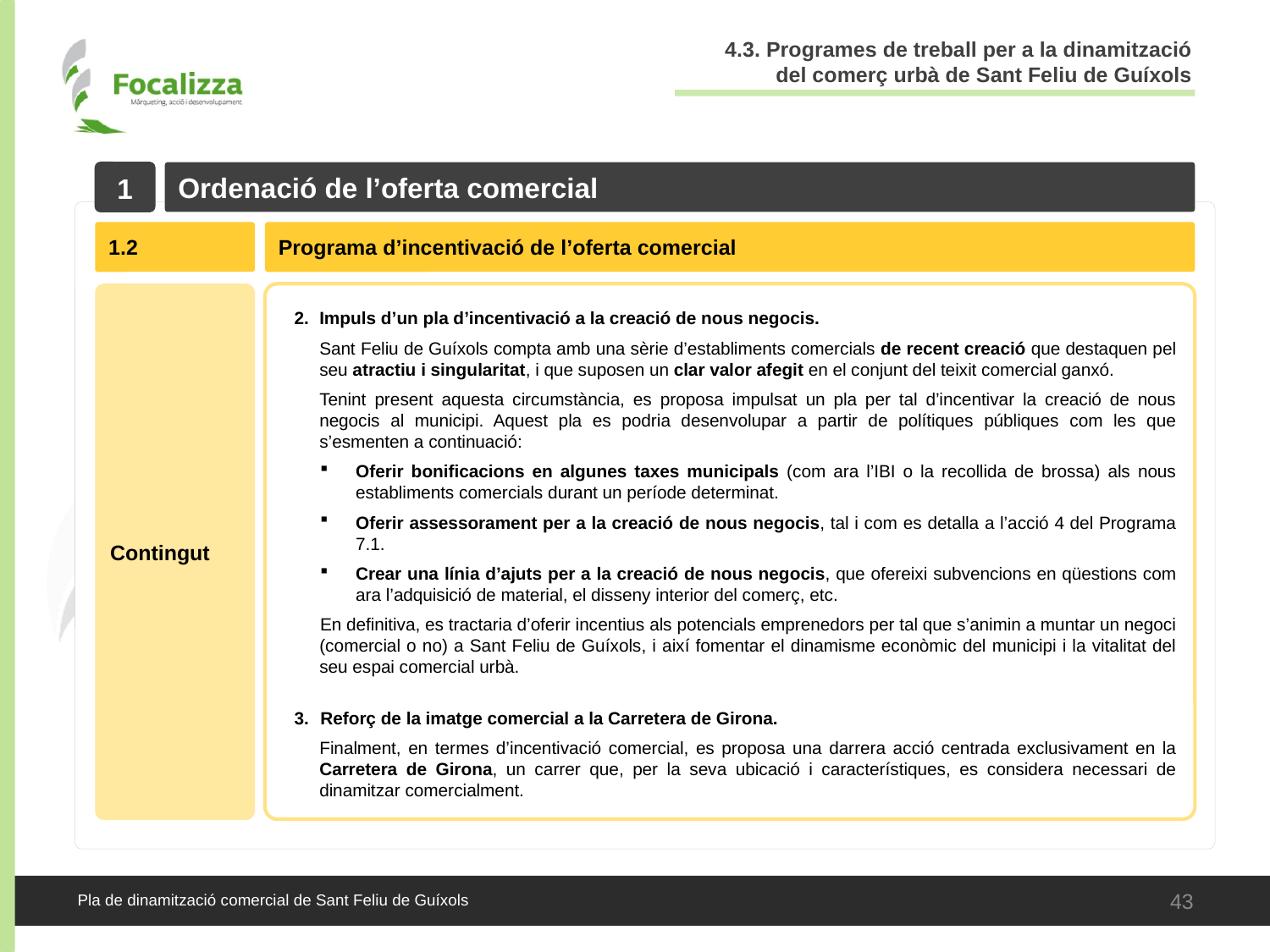

4.3. Programes de treball per a la dinamització del comerç urbà de Sant Feliu de Guíxols

1
Ordenació de l’oferta comercial

1.2
Programa d’incentivació de l’oferta comercial
Contingut

Impuls d’un pla d’incentivació a la creació de nous negocis.
Sant Feliu de Guíxols compta amb una sèrie d’establiments comercials de recent creació que destaquen pel seu atractiu i singularitat, i que suposen un clar valor afegit en el conjunt del teixit comercial ganxó.
Tenint present aquesta circumstància, es proposa impulsat un pla per tal d’incentivar la creació de nous negocis al municipi. Aquest pla es podria desenvolupar a partir de polítiques públiques com les que s’esmenten a continuació:
Oferir bonificacions en algunes taxes municipals (com ara l’IBI o la recollida de brossa) als nous establiments comercials durant un període determinat.
Oferir assessorament per a la creació de nous negocis, tal i com es detalla a l’acció 4 del Programa 7.1.
Crear una línia d’ajuts per a la creació de nous negocis, que ofereixi subvencions en qüestions com ara l’adquisició de material, el disseny interior del comerç, etc.
En definitiva, es tractaria d’oferir incentius als potencials emprenedors per tal que s’animin a muntar un negoci (comercial o no) a Sant Feliu de Guíxols, i així fomentar el dinamisme econòmic del municipi i la vitalitat del seu espai comercial urbà.
Reforç de la imatge comercial a la Carretera de Girona.
Finalment, en termes d’incentivació comercial, es proposa una darrera acció centrada exclusivament en la Carretera de Girona, un carrer que, per la seva ubicació i característiques, es considera necessari de dinamitzar comercialment.
43